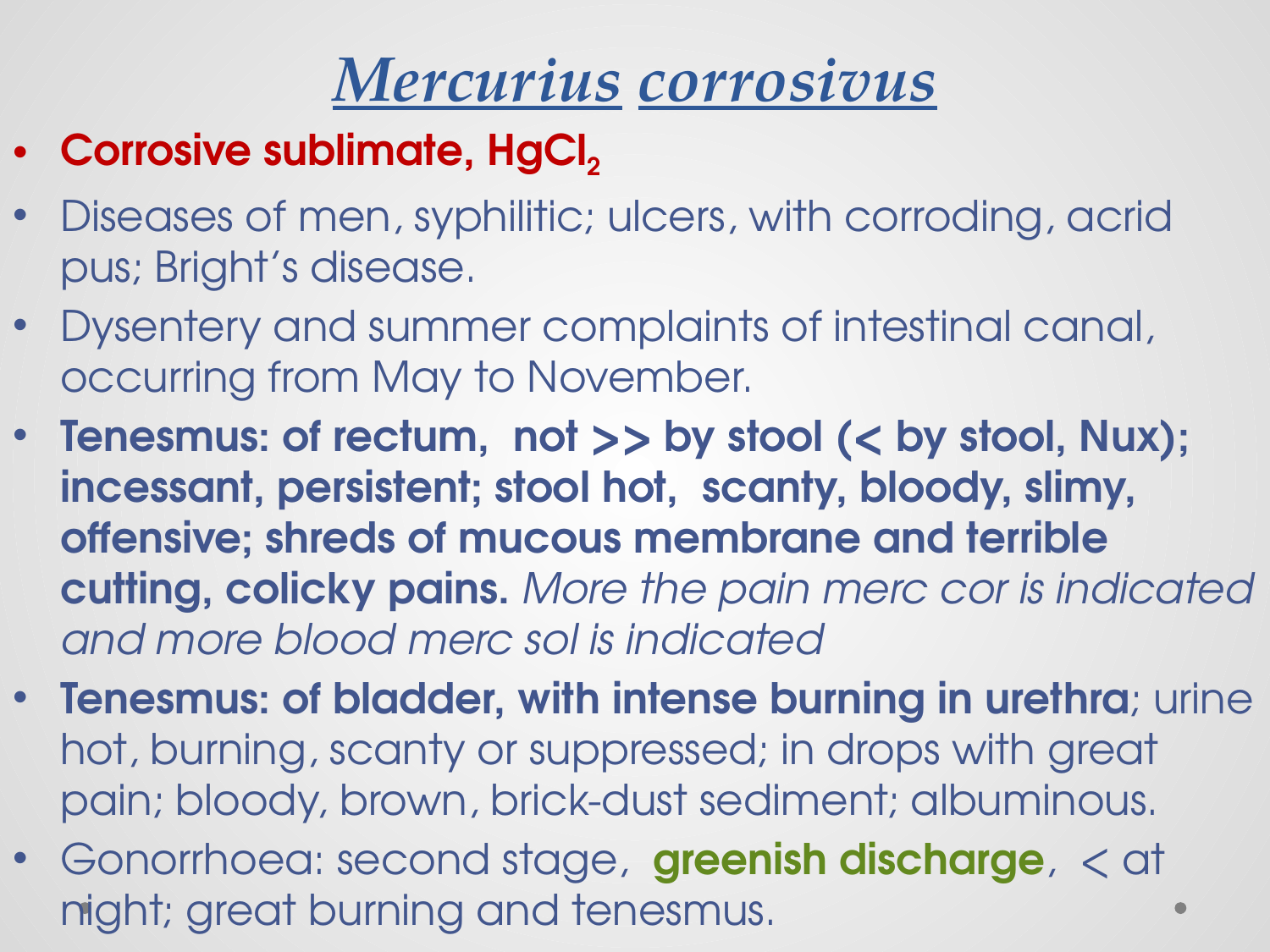

# Mercurius corrosivus
Corrosive sublimate, HgCl2
Diseases of men, syphilitic; ulcers, with corroding, acrid pus; Bright’s disease.
Dysentery and summer complaints of intestinal canal, occurring from May to November.
Tenesmus: of rectum,  not >> by stool (< by stool, Nux); incessant, persistent; stool hot,  scanty, bloody, slimy, offensive; shreds of mucous membrane and terrible cutting, colicky pains. More the pain merc cor is indicated and more blood merc sol is indicated
Tenesmus: of bladder, with intense burning in urethra; urine hot, burning, scanty or suppressed; in drops with great pain; bloody, brown, brick-dust sediment; albuminous.
Gonorrhoea: second stage,  greenish discharge,  < at night; great burning and tenesmus.